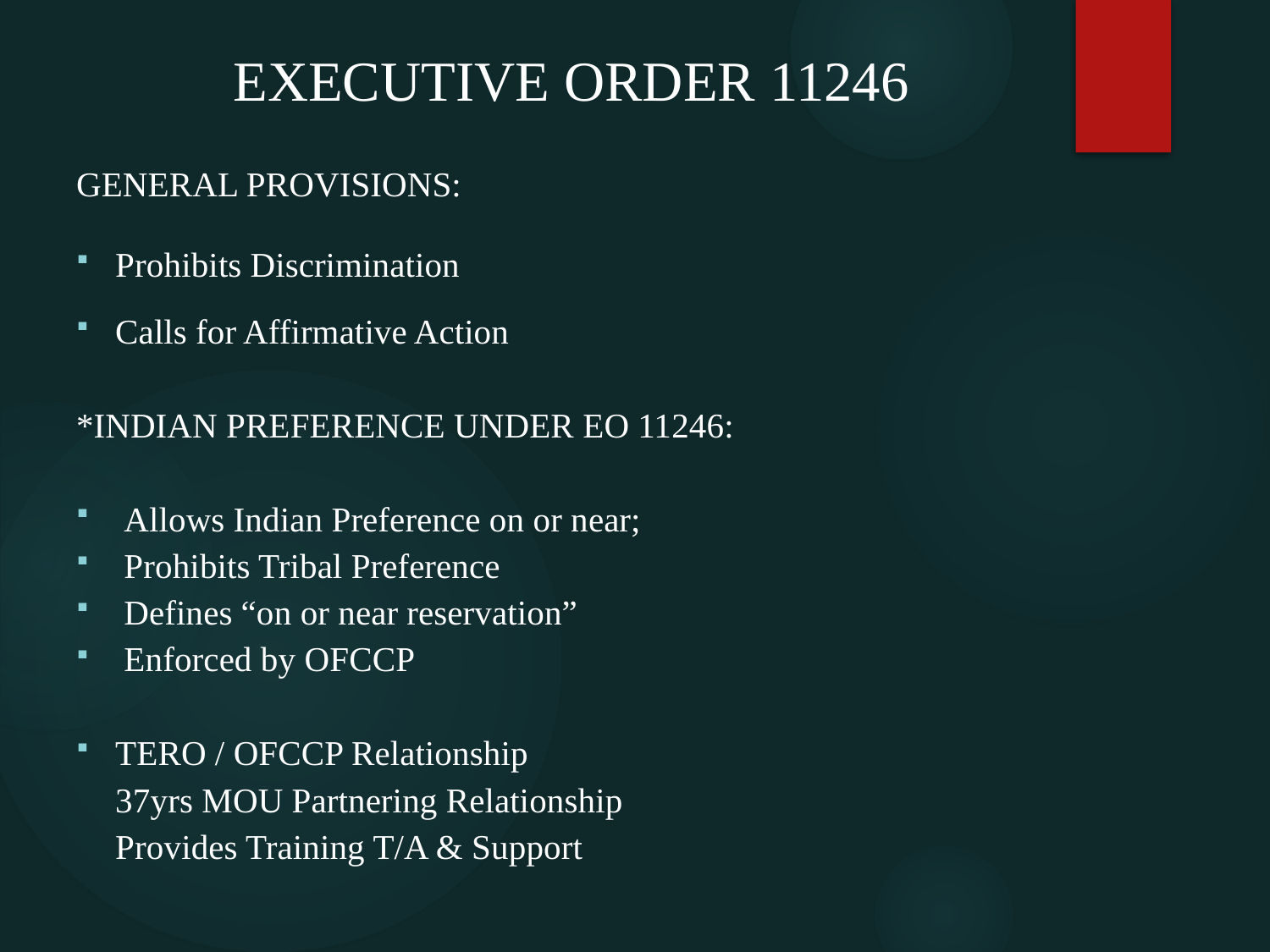

EXECUTIVE ORDER 11246

General Provisions:

Prohibits Discrimination

Calls for Affirmative Action

*Indian Preference under EO 11246:

 Allows Indian Preference on or near;
 Prohibits Tribal Preference
 Defines “on or near reservation”
 Enforced by OFCCP

TERO / OFCCP Relationship
		37yrs MOU Partnering Relationship
		Provides Training T/A & Support